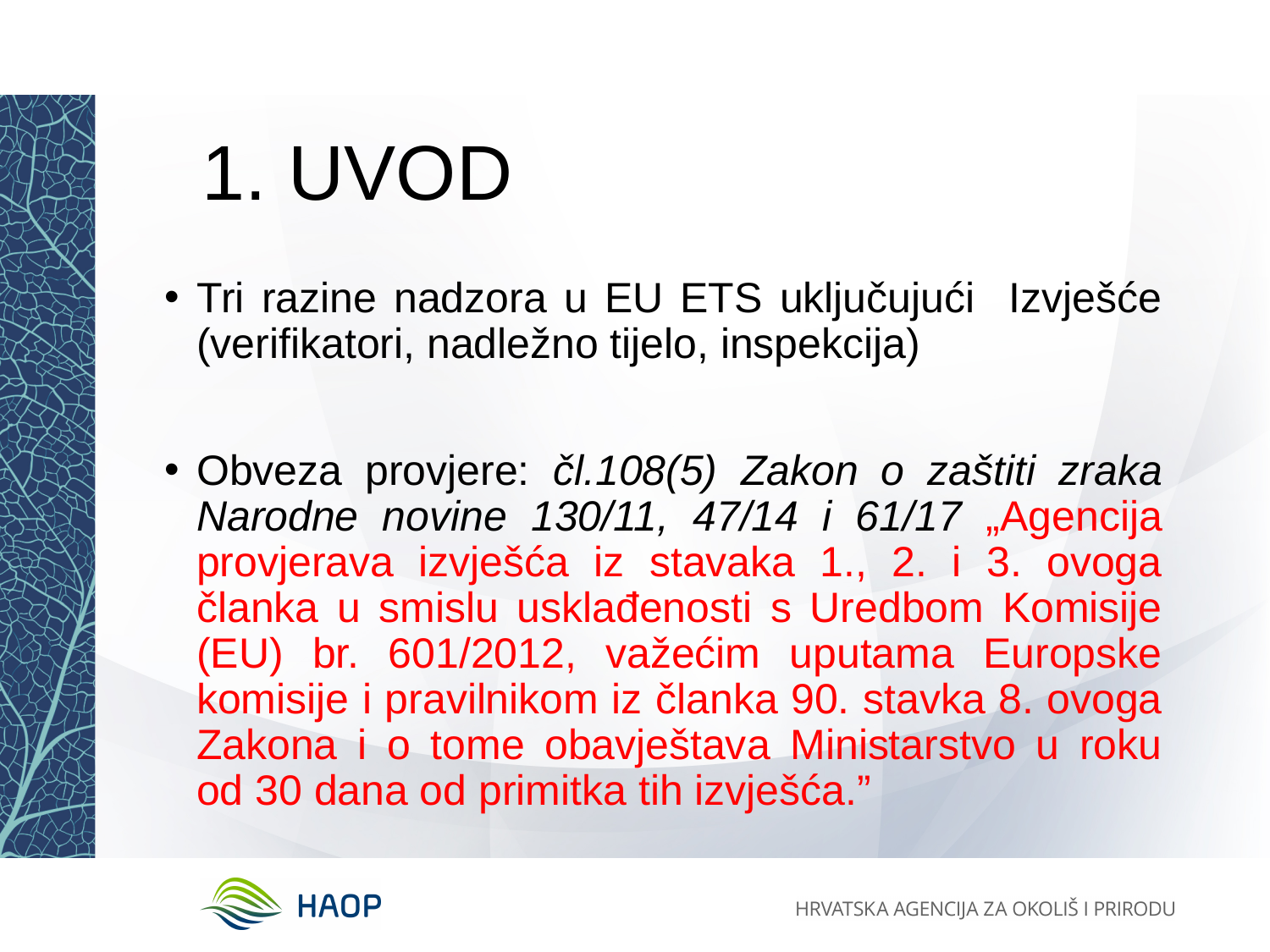

# 1. UVOD
Tri razine nadzora u EU ETS uključujući  Izvješće (verifikatori, nadležno tijelo, inspekcija)

Obveza provjere: čl.108(5) Zakon o zaštiti zraka Narodne novine 130/11, 47/14 i 61/17 „Agencija provjerava izvješća iz stavaka 1., 2. i 3. ovoga članka u smislu usklađenosti s Uredbom Komisije (EU) br. 601/2012, važećim uputama Europske komisije i pravilnikom iz članka 90. stavka 8. ovoga Zakona i o tome obavještava Ministarstvo u roku od 30 dana od primitka tih izvješća.”